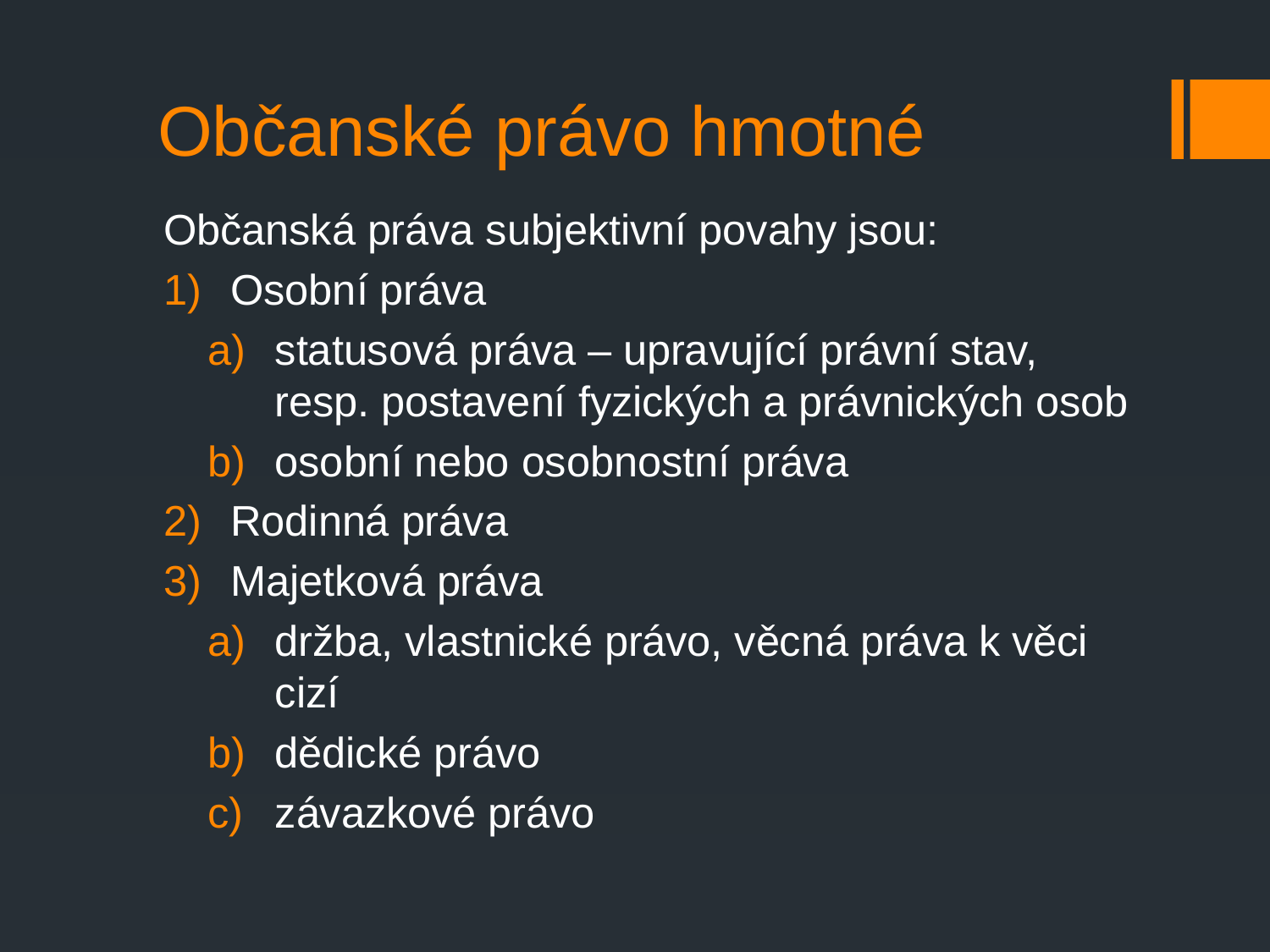

# Občanské právo hmotné
Občanská práva subjektivní povahy jsou:
Osobní práva
statusová práva – upravující právní stav, resp. postavení fyzických a právnických osob
osobní nebo osobnostní práva
Rodinná práva
Majetková práva
držba, vlastnické právo, věcná práva k věci cizí
dědické právo
závazkové právo